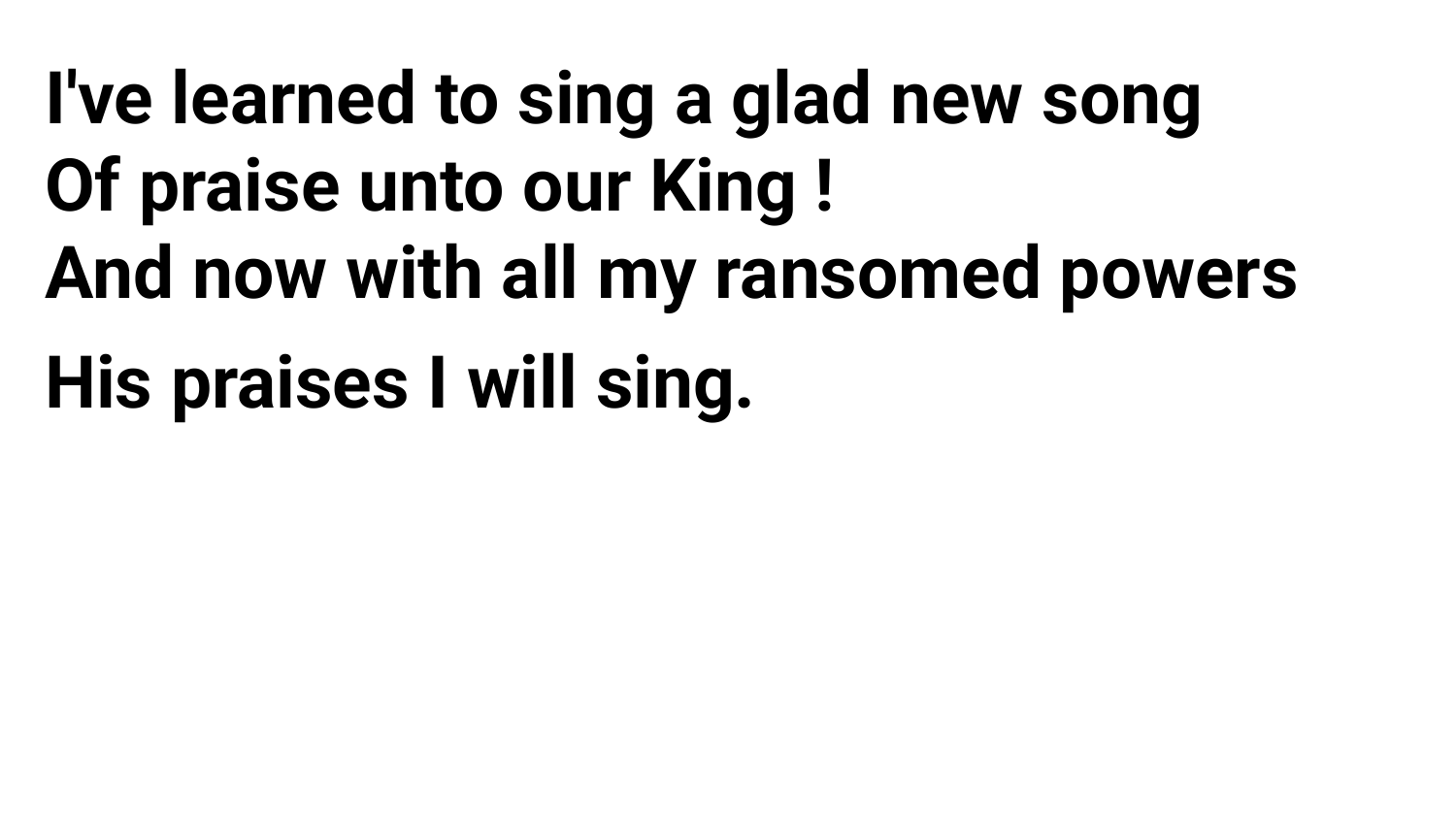

I've learned to sing a glad new song
Of praise unto our King !
And now with all my ransomed powers
His praises I will sing.